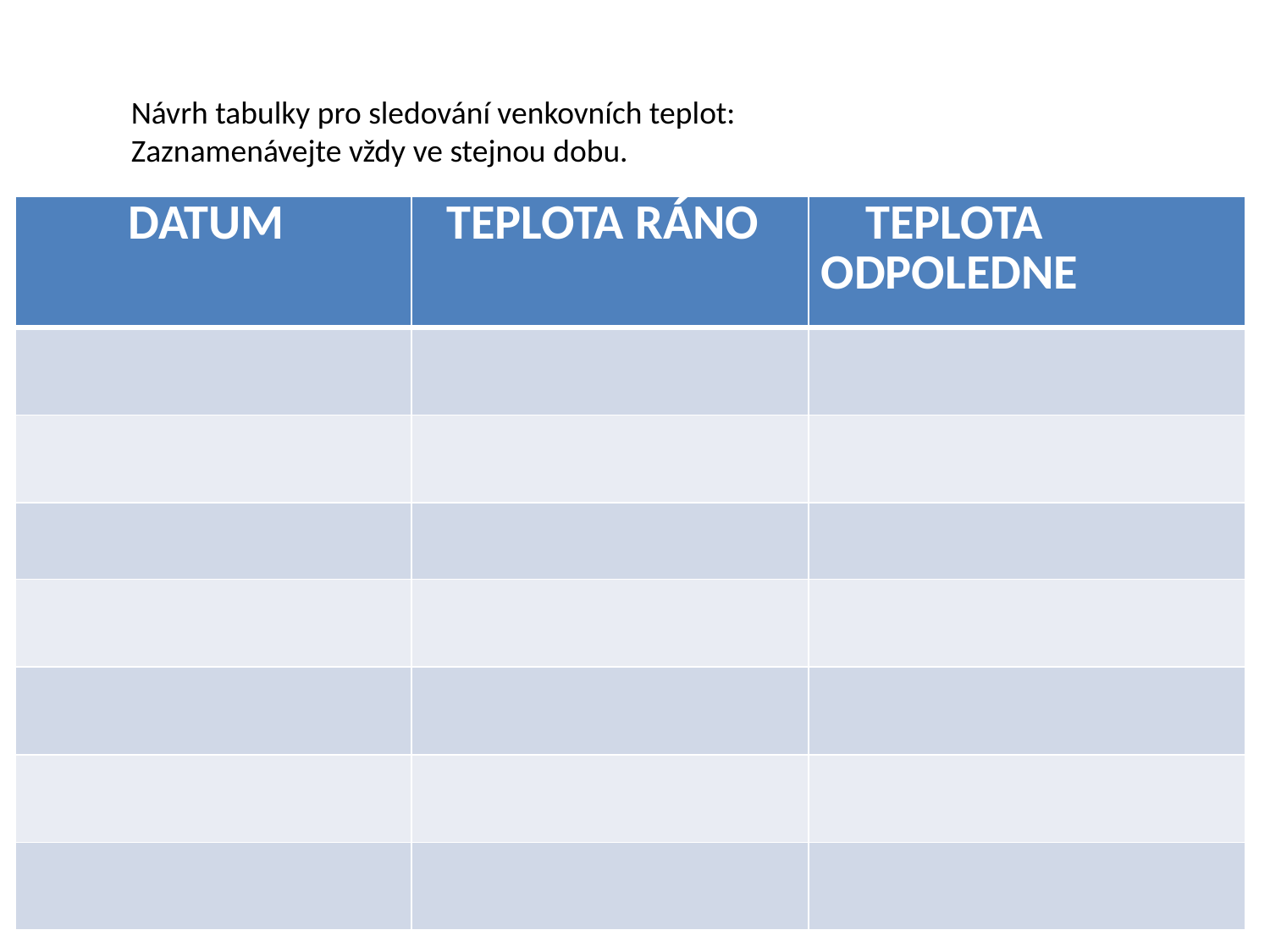

Návrh tabulky pro sledování venkovních teplot:
Zaznamenávejte vždy ve stejnou dobu.
| DATUM | TEPLOTA RÁNO | TEPLOTA ODPOLEDNE |
| --- | --- | --- |
|  |  |  |
|  |  |  |
|  |  |  |
|  |  |  |
|  |  |  |
|  |  |  |
|  |  |  |